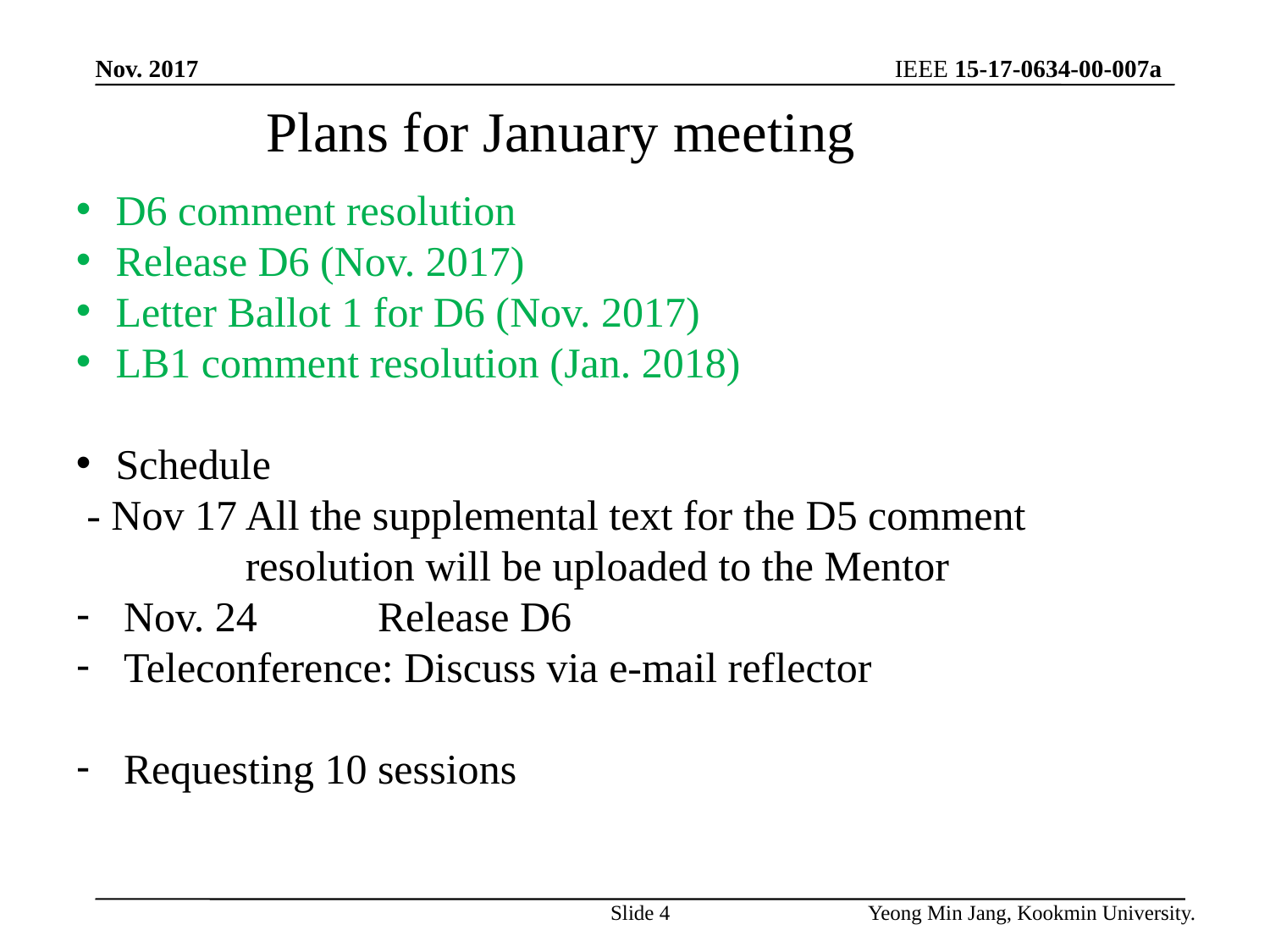

IEEE 15-17-0634-00-007a
Nov. 2017
Plans for January meeting
D6 comment resolution
Release D6 (Nov. 2017)
Letter Ballot 1 for D6 (Nov. 2017)
LB1 comment resolution (Jan. 2018)

Schedule
 - Nov 17 All the supplemental text for the D5 comment
                resolution will be uploaded to the Mentor
Nov. 24	Release D6
Teleconference: Discuss via e-mail reflector

Requesting 10 sessions

Slide 4
Yeong Min Jang, Kookmin University.